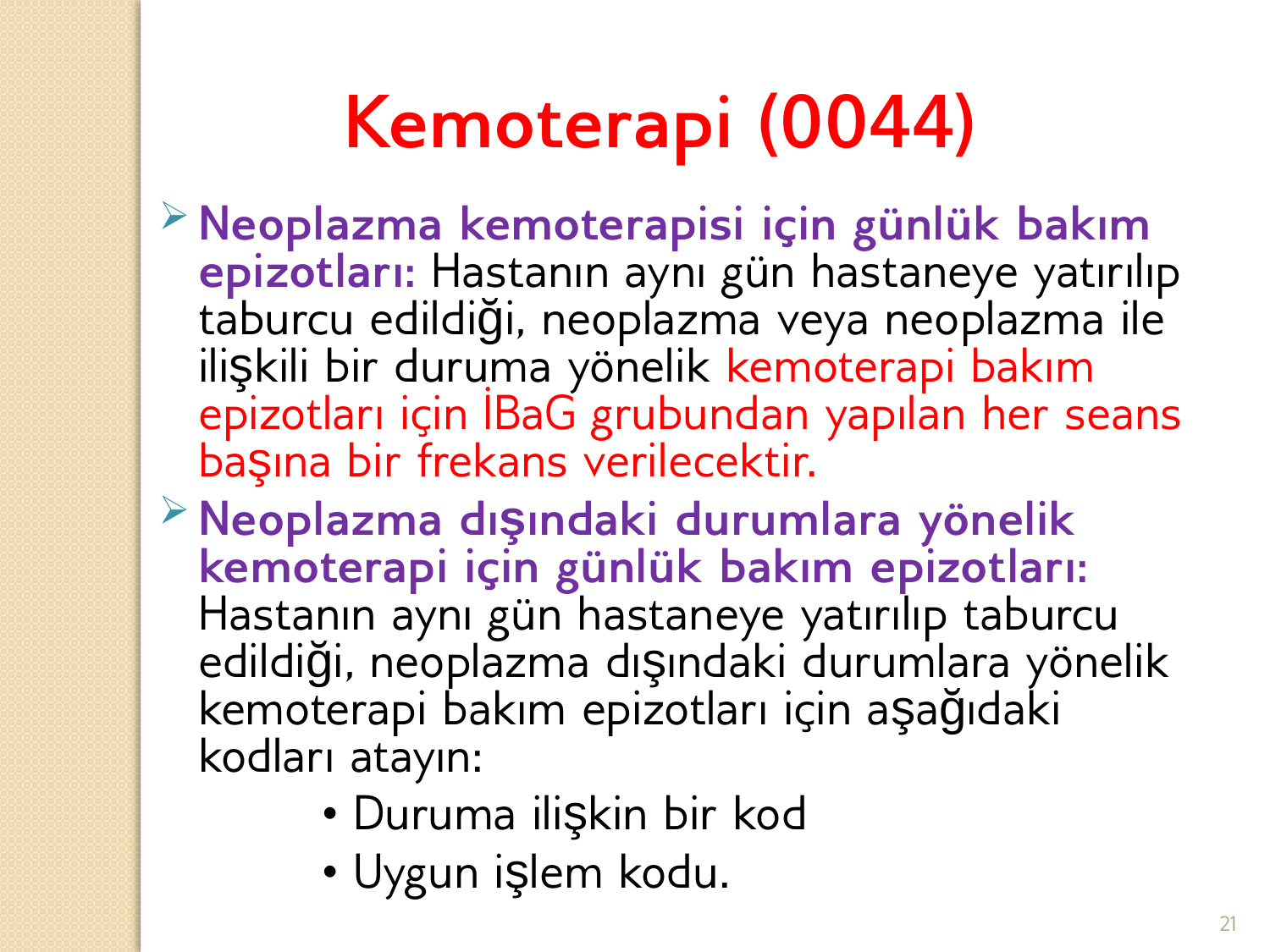

Kemoterapi (0044)
Neoplazma kemoterapisi için günlük bakım epizotları: Hastanın aynı gün hastaneye yatırılıp taburcu edildiği, neoplazma veya neoplazma ile ilişkili bir duruma yönelik kemoterapi bakım epizotları için İBaG grubundan yapılan her seans başına bir frekans verilecektir.
Neoplazma dışındaki durumlara yönelik kemoterapi için günlük bakım epizotları: Hastanın aynı gün hastaneye yatırılıp taburcu edildiği, neoplazma dışındaki durumlara yönelik kemoterapi bakım epizotları için aşağıdaki kodları atayın:
           • Duruma ilişkin bir kod
           • Uygun işlem kodu.

21